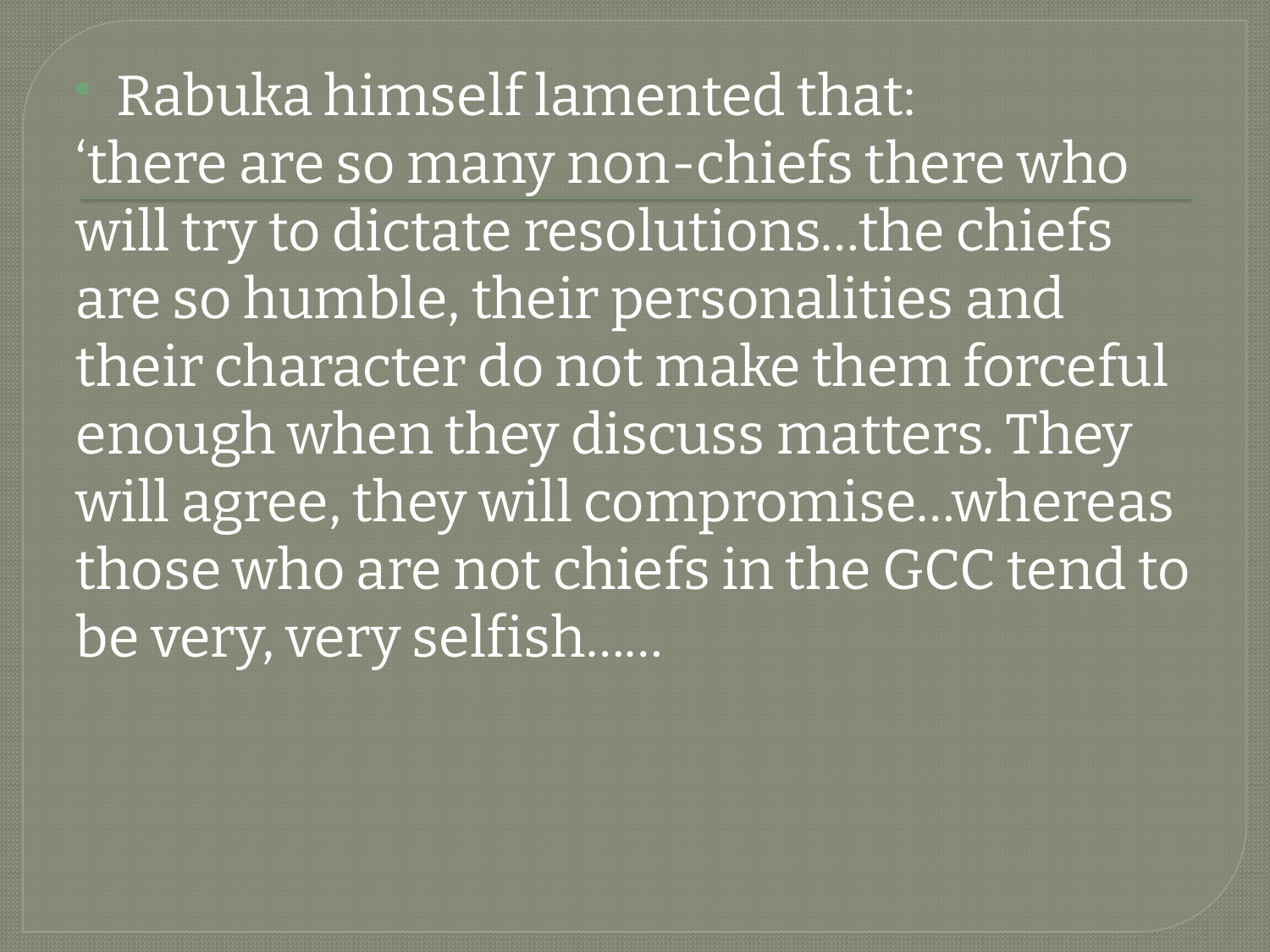

Rabuka himself lamented that:
‘there are so many non-chiefs there who will try to dictate resolutions…the chiefs are so humble, their personalities and their character do not make them forceful enough when they discuss matters. They will agree, they will compromise…whereas those who are not chiefs in the GCC tend to be very, very selfish……